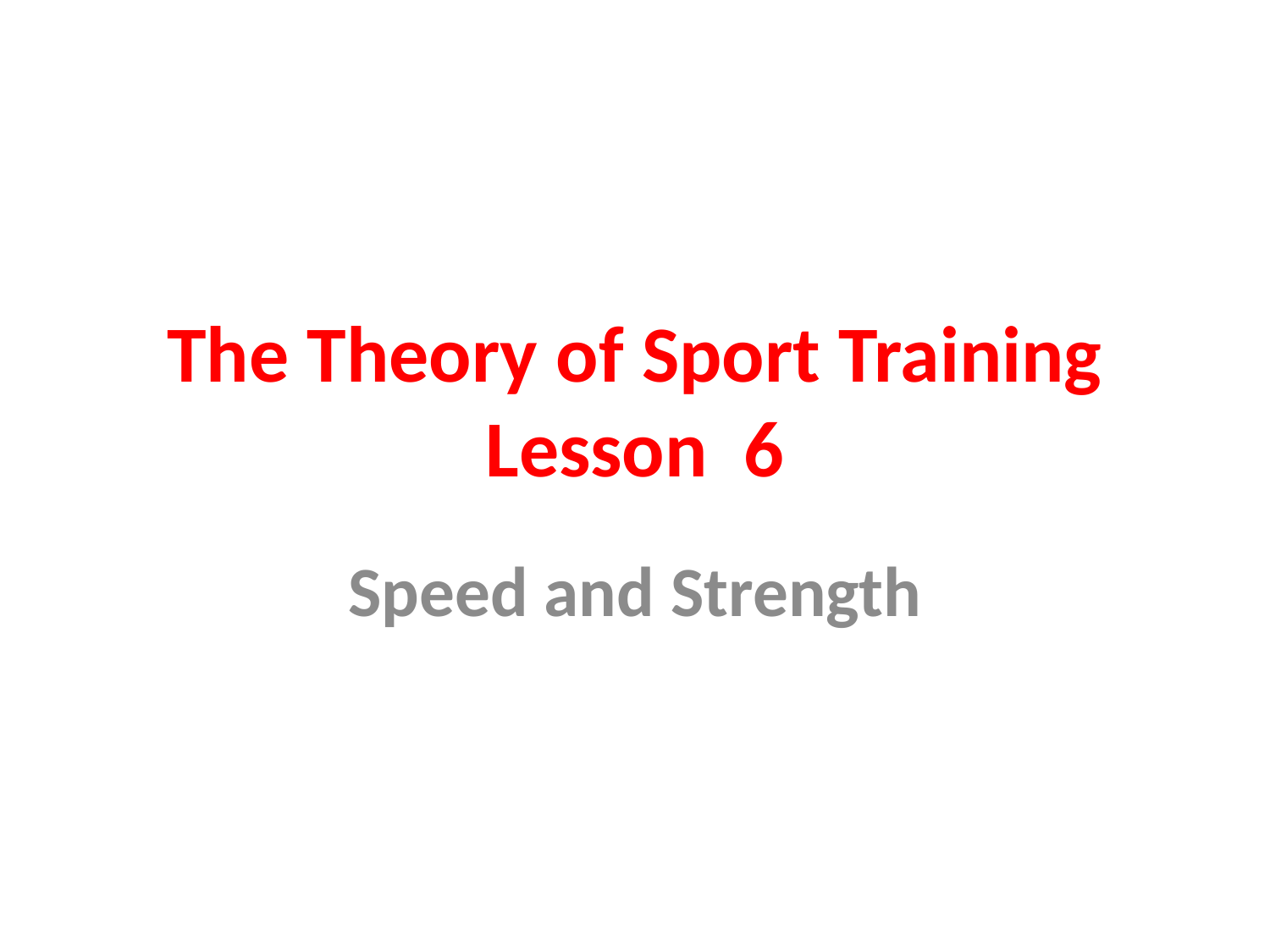

# The Theory of Sport Training Lesson  6
Speed and Strength